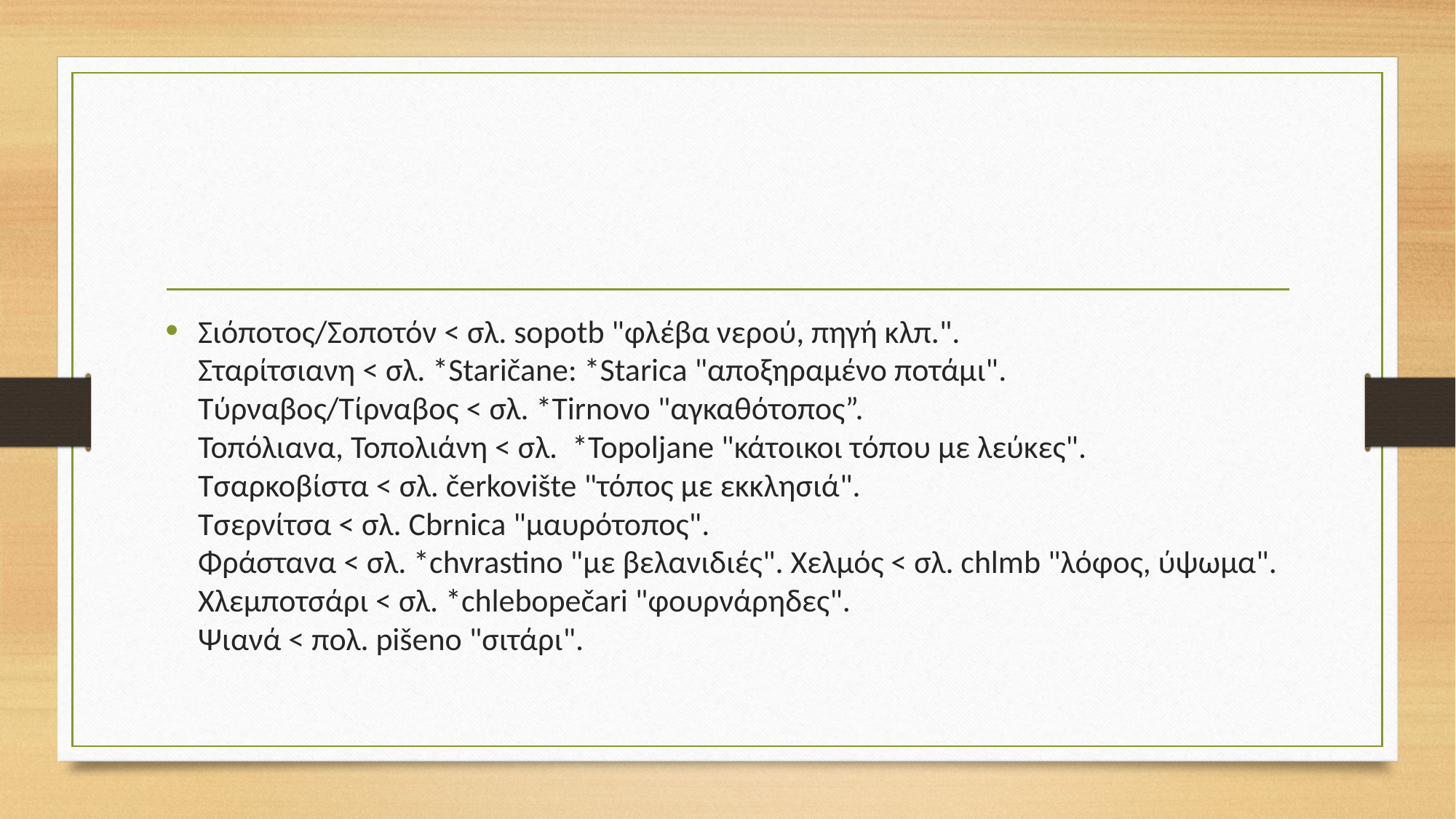

#
Σιόποτος/Σοποτόν < σλ. sopotb "φλέβα νερού, πηγή κλπ.".
Σταρίτσιανη < σλ. *Staričane: *Starica "αποξηραμένο ποτάμι".
Τύρναβος/Τίρναβος < σλ. *Tirnovo "αγκαθότοπος”.
Τοπόλιανα, Τοπολιάνη < σλ.  *Topoljane "κάτοικοι τόπου με λεύκες".
Τσαρκοβίστα < σλ. čerkovište "τόπος με εκκλησιά".
Τσερνίτσα < σλ. Cbrnica "μαυρότοπος".
Φράστανα < σλ. *chvrastino "με βελανιδιές". Χελμός < σλ. chlmb "λόφος, ύψωμα".
Χλεμποτσάρι < σλ. *chlebopečari "φουρνάρηδες".
Ψιανά < πολ. pišeno "σιτάρι".